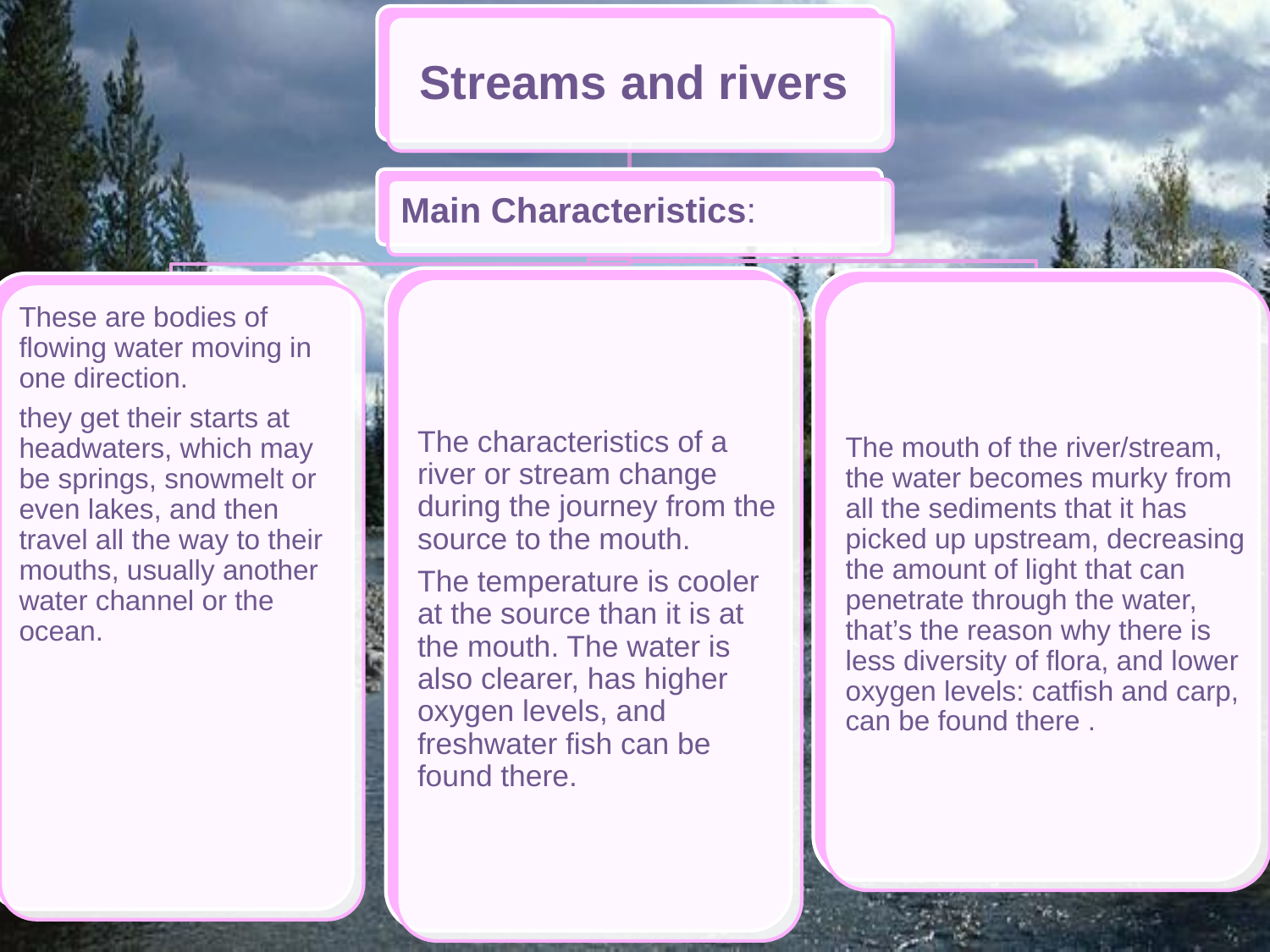

Streams and rivers
Main Characteristics:
These are bodies of flowing water moving in one direction.
they get their starts at headwaters, which may be springs, snowmelt or even lakes, and then travel all the way to their mouths, usually another water channel or the ocean.
The characteristics of a river or stream change during the journey from the source to the mouth.
The temperature is cooler at the source than it is at the mouth. The water is also clearer, has higher oxygen levels, and freshwater fish can be found there.
The mouth of the river/stream, the water becomes murky from all the sediments that it has picked up upstream, decreasing the amount of light that can penetrate through the water, that’s the reason why there is less diversity of flora, and lower oxygen levels: catfish and carp, can be found there .